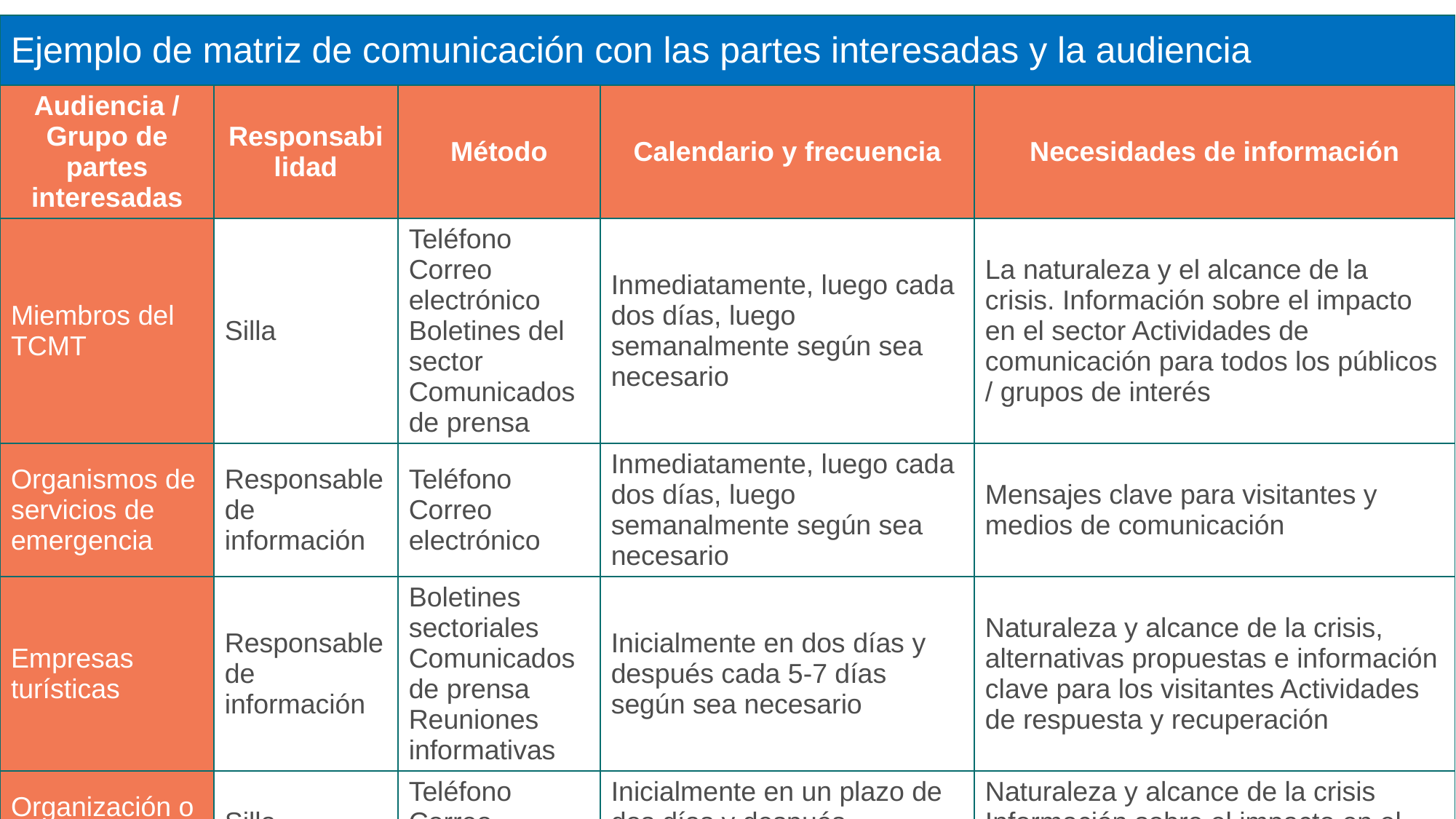

| Ejemplo de matriz de comunicación con las partes interesadas y la audiencia |  |  |  |  |
| --- | --- | --- | --- | --- |
| Audiencia / Grupo de partes interesadas | Responsabilidad | Método | Calendario y frecuencia | Necesidades de información |
| Miembros del TCMT | Silla | Teléfono Correo electrónico Boletines del sector Comunicados de prensa | Inmediatamente, luego cada dos días, luego semanalmente según sea necesario | La naturaleza y el alcance de la crisis. Información sobre el impacto en el sector Actividades de comunicación para todos los públicos / grupos de interés |
| Organismos de servicios de emergencia | Responsable de información | Teléfono Correo electrónico | Inmediatamente, luego cada dos días, luego semanalmente según sea necesario | Mensajes clave para visitantes y medios de comunicación |
| Empresas turísticas | Responsable de información | Boletines sectoriales Comunicados de prensa Reuniones informativas | Inicialmente en dos días y después cada 5-7 días según sea necesario | Naturaleza y alcance de la crisis, alternativas propuestas e información clave para los visitantes Actividades de respuesta y recuperación |
| Organización o red regional de turismo | Silla | Teléfono Correo electrónico | Inicialmente en un plazo de dos días y después semanalmente según sea necesario | Naturaleza y alcance de la crisis Información sobre el impacto en el sector Mensajes clave para el diálogo con las partes interesadas. |
| Industria turística y comercio de viajes | Responsable de información | Boletines del sector | Inicialmente en un plazo de dos días y después cada quince días, según sea necesario | La naturaleza y el alcance de la crisis y la respuesta de Tourism Victoria a la crisis |